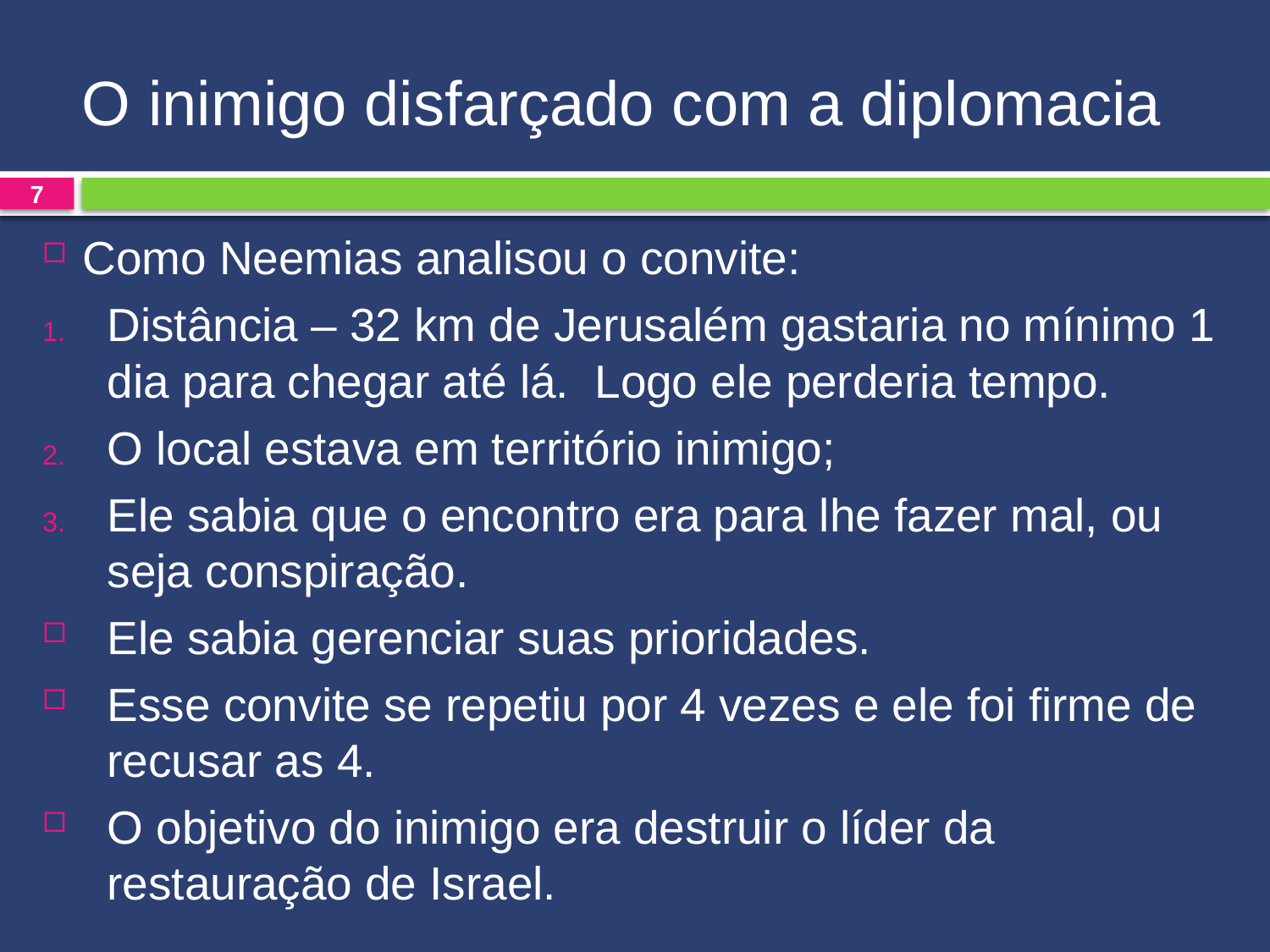

# O inimigo disfarçado com a diplomacia
7
Como Neemias analisou o convite:
Distância – 32 km de Jerusalém gastaria no mínimo 1 dia para chegar até lá.  Logo ele perderia tempo.
O local estava em território inimigo;
Ele sabia que o encontro era para lhe fazer mal, ou seja conspiração.
Ele sabia gerenciar suas prioridades.
Esse convite se repetiu por 4 vezes e ele foi firme de recusar as 4.
O objetivo do inimigo era destruir o líder da restauração de Israel.